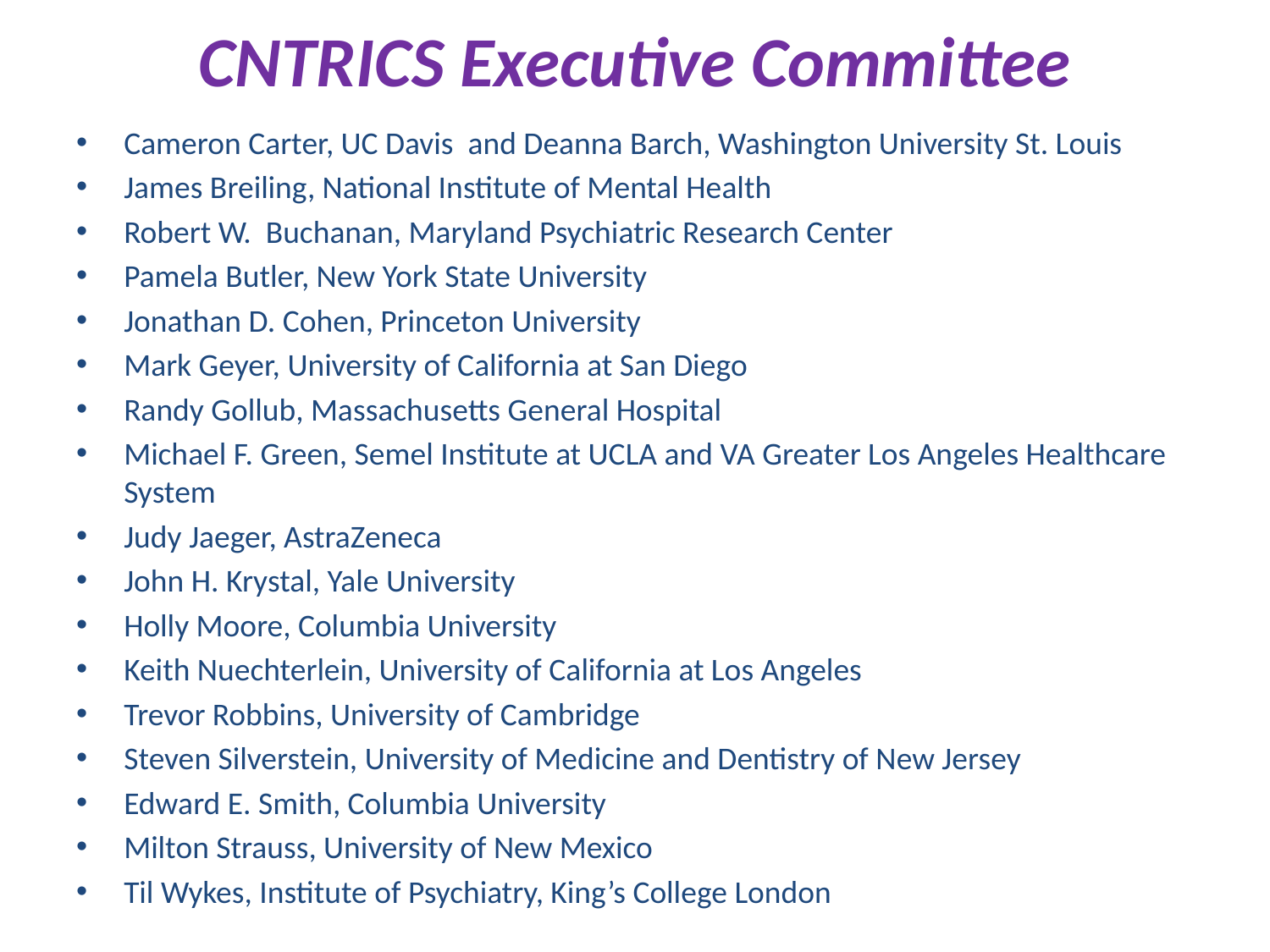

# CNTRICS Executive Committee
Cameron Carter, UC Davis  and Deanna Barch, Washington University St. Louis
James Breiling, National Institute of Mental Health
Robert W.  Buchanan, Maryland Psychiatric Research Center
Pamela Butler, New York State University
Jonathan D. Cohen, Princeton University
Mark Geyer, University of California at San Diego
Randy Gollub, Massachusetts General Hospital
Michael F. Green, Semel Institute at UCLA and VA Greater Los Angeles Healthcare System
Judy Jaeger, AstraZeneca
John H. Krystal, Yale University
Holly Moore, Columbia University
Keith Nuechterlein, University of California at Los Angeles
Trevor Robbins, University of Cambridge
Steven Silverstein, University of Medicine and Dentistry of New Jersey
Edward E. Smith, Columbia University
Milton Strauss, University of New Mexico
Til Wykes, Institute of Psychiatry, King’s College London